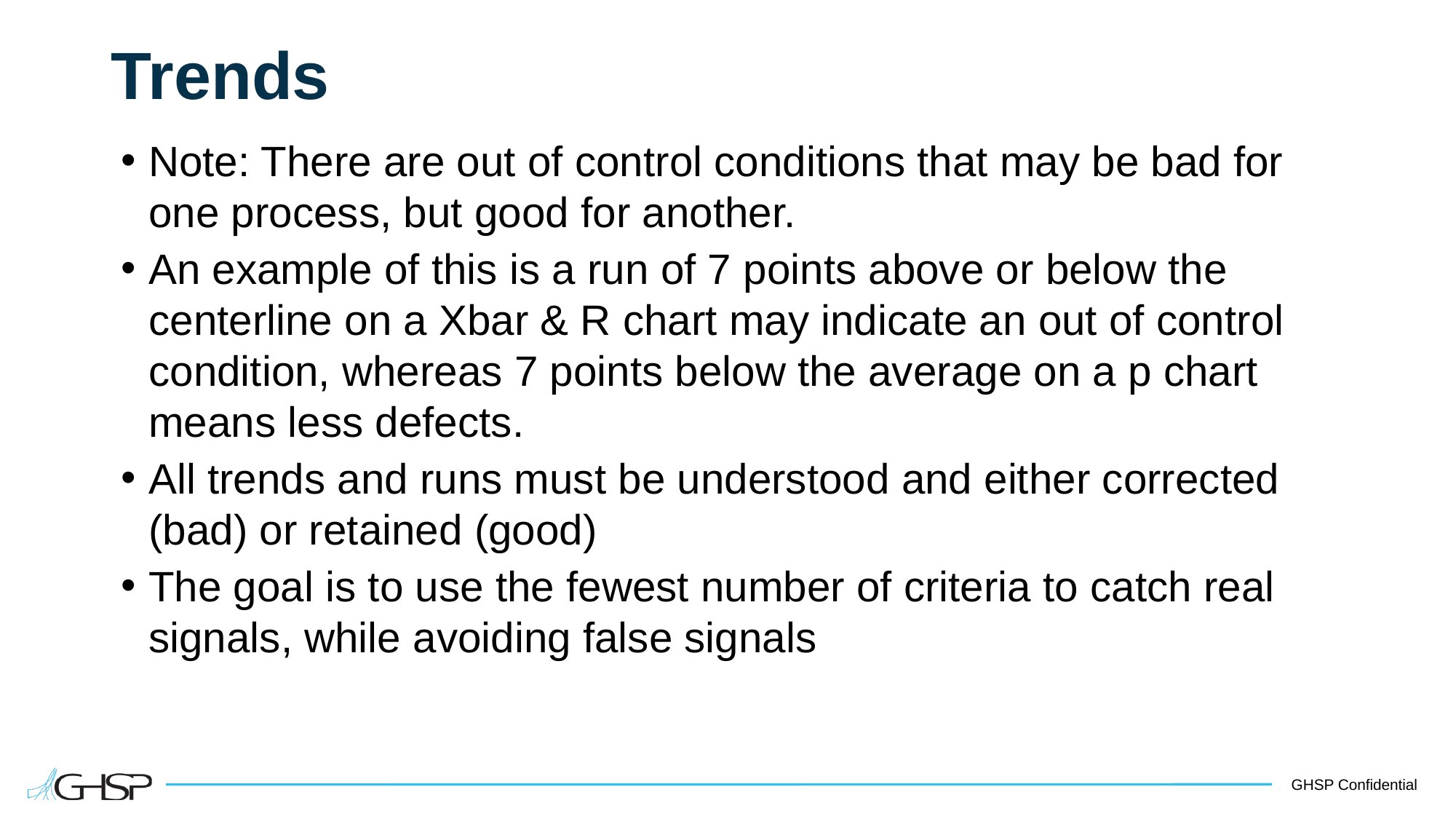

# Trends
Note: There are out of control conditions that may be bad for one process, but good for another.
An example of this is a run of 7 points above or below the centerline on a Xbar & R chart may indicate an out of control condition, whereas 7 points below the average on a p chart means less defects.
All trends and runs must be understood and either corrected (bad) or retained (good)
The goal is to use the fewest number of criteria to catch real signals, while avoiding false signals